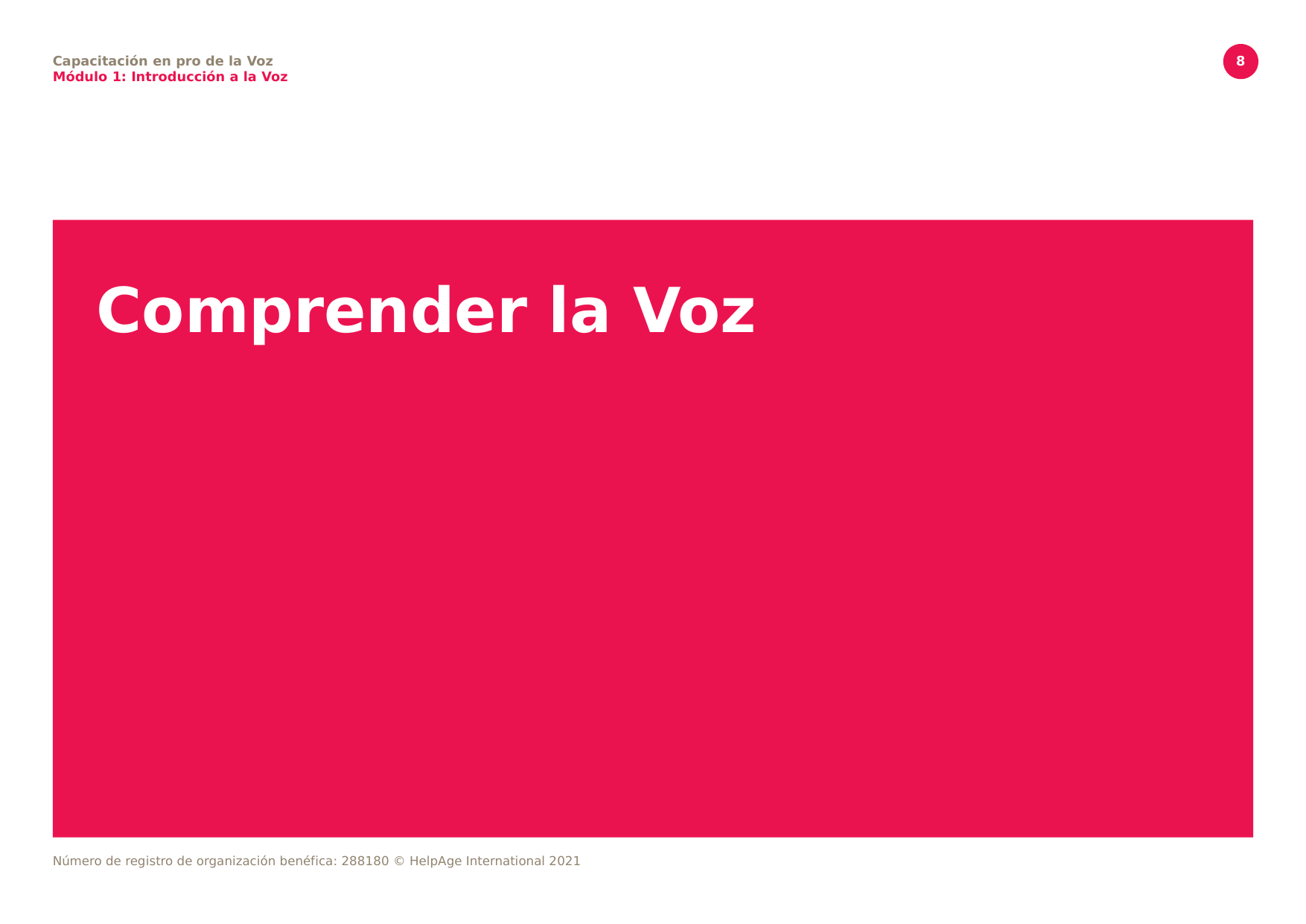

8
Capacitación en pro de la Voz
Módulo 1: Introducción a la Voz
# Comprender la Voz